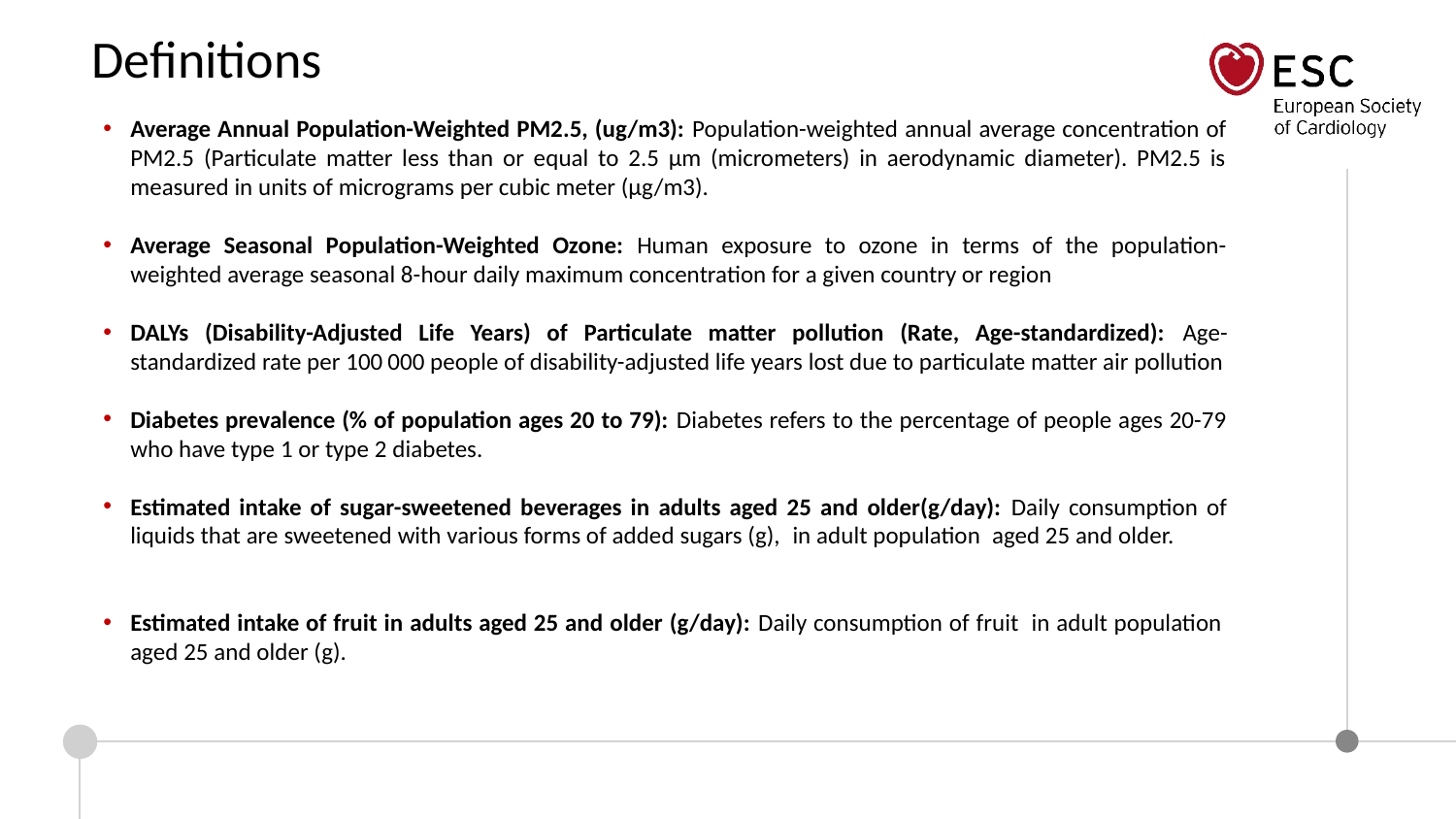

Definitions

Average Annual Population-Weighted PM2.5, (ug/m3): Population-weighted annual average concentration of PM2.5 (Particulate matter less than or equal to 2.5 µm (micrometers) in aerodynamic diameter). PM2.5 is measured in units of micrograms per cubic meter (µg/m3).

Average Seasonal Population-Weighted Ozone: Human exposure to ozone in terms of the population-weighted average seasonal 8-hour daily maximum concentration for a given country or region

DALYs (Disability-Adjusted Life Years) of Particulate matter pollution (Rate, Age-standardized): Age-standardized rate per 100 000 people of disability-adjusted life years lost due to particulate matter air pollution

Diabetes prevalence (% of population ages 20 to 79): Diabetes refers to the percentage of people ages 20-79 who have type 1 or type 2 diabetes.

Estimated intake of sugar-sweetened beverages in adults aged 25 and older(g/day): Daily consumption of liquids that are sweetened with various forms of added sugars (g),  in adult population  aged 25 and older.

Estimated intake of fruit in adults aged 25 and older (g/day): Daily consumption of fruit  in adult population  aged 25 and older (g).